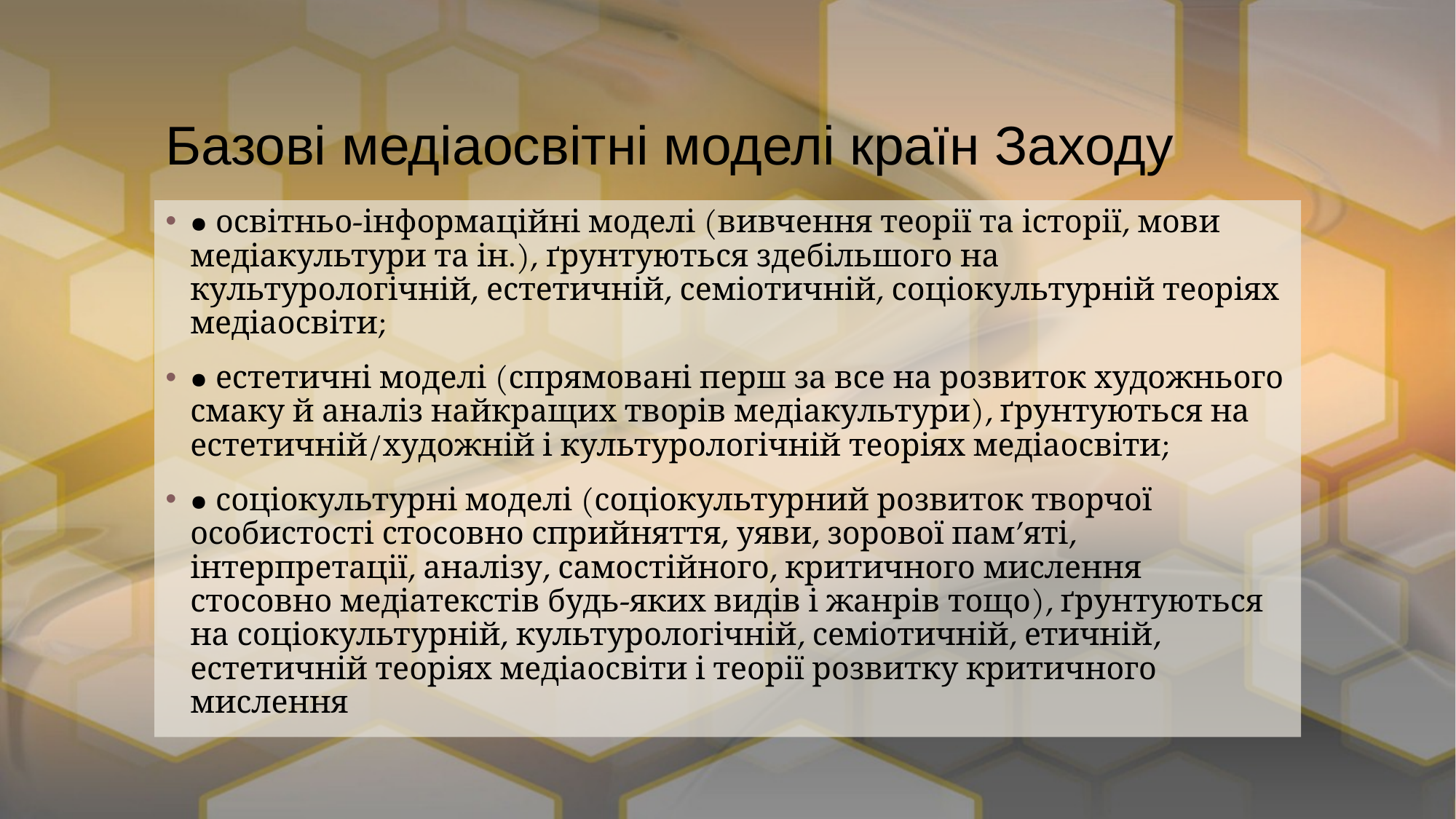

# Базові медіаосвітні моделі країн Заходу
• освітньо-інформаційні моделі (вивчення теорії та історії, мови медіакультури та ін.), ґрунтуються здебільшого на культурологічній, естетичній, семіотичній, соціокультурній теоріях медіаосвіти;
• естетичні моделі (спрямовані перш за все на розвиток художнього смаку й аналіз найкращих творів медіакультури), ґрунтуються на естетичній/художній і культурологічній теоріях медіаосвіти;
• соціокультурні моделі (соціокультурний розвиток творчої особистості стосовно сприйняття, уяви, зорової пам’яті, інтерпретації, аналізу, самостійного, критичного мислення стосовно медіатекстів будь-яких видів і жанрів тощо), ґрунтуються на соціокультурній, культурологічній, семіотичній, етичній, естетичній теоріях медіаосвіти і теорії розвитку критичного мислення